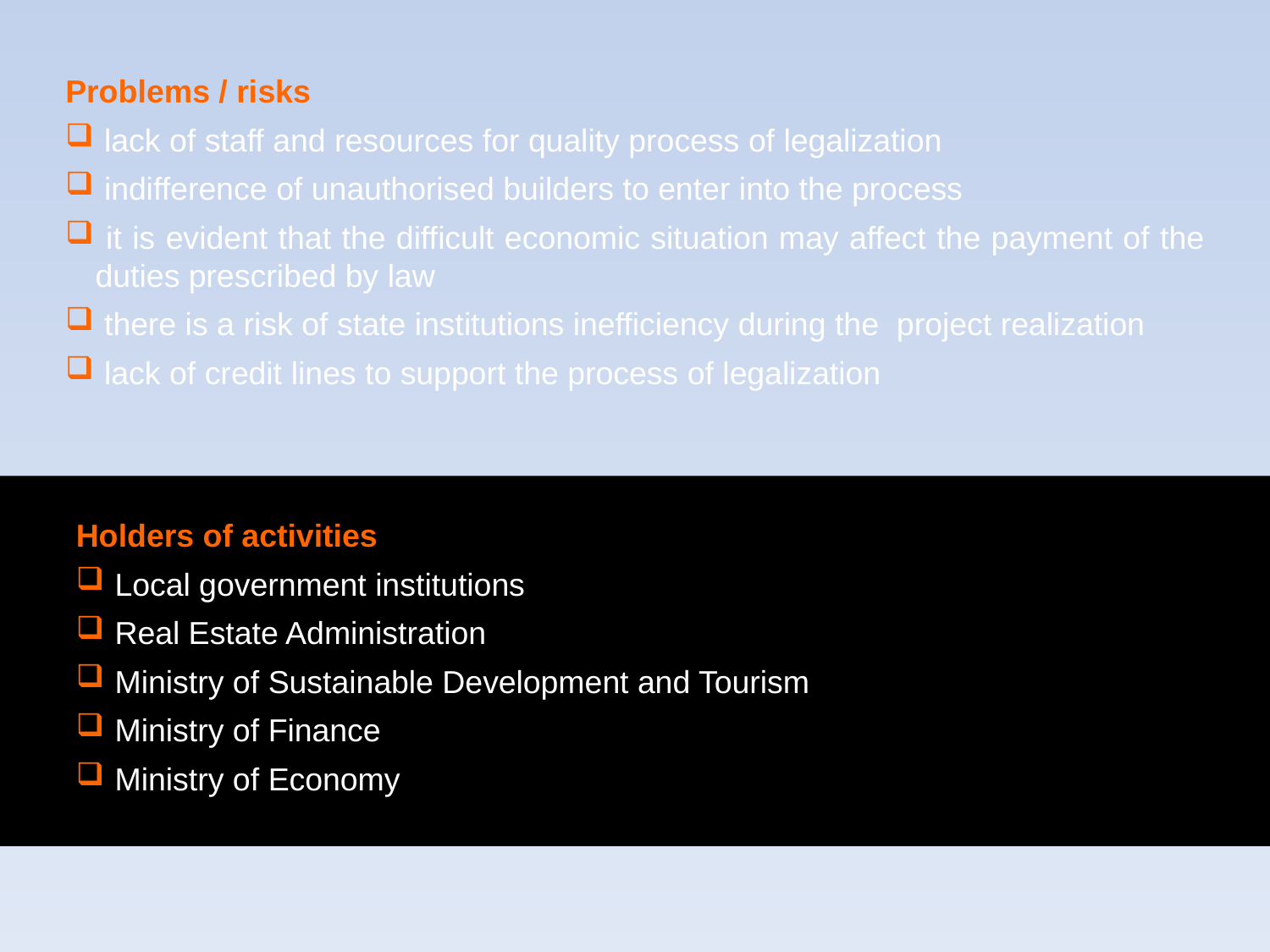

Problems / risks
 lack of staff and resources for quality process of legalization
 indifference of unauthorised builders to enter into the process
 it is evident that the difficult economic situation may affect the payment of the duties prescribed by law
 there is a risk of state institutions inefficiency during the  project realization
 lack of credit lines to support the process of legalization

Holders of activities
 Local government institutions
 Real Estate Administration
 Ministry of Sustainable Development and Tourism
 Ministry of Finance
 Ministry of Economy